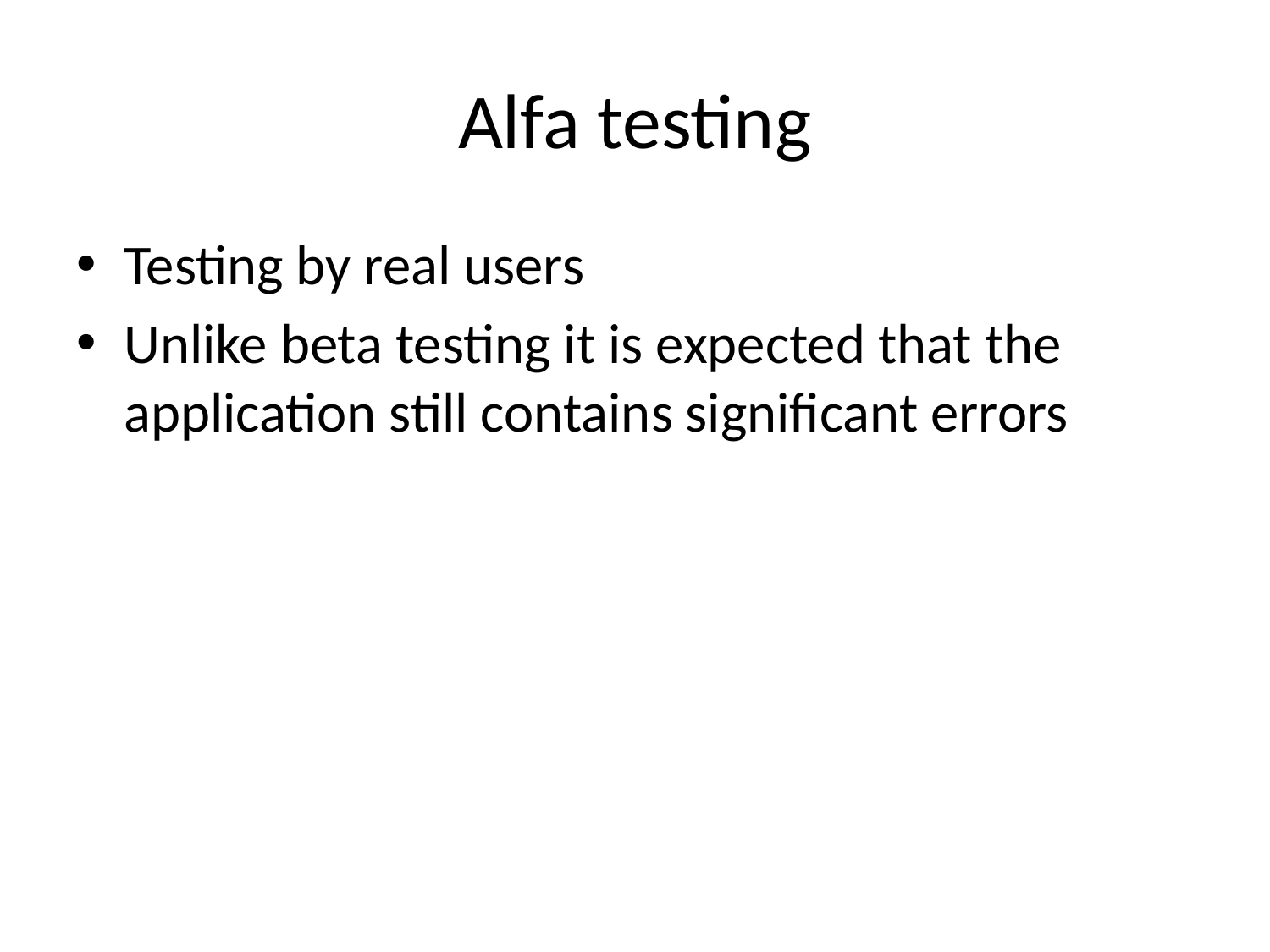

# Alfa testing
Testing by real users
Unlike beta testing it is expected that the application still contains significant errors